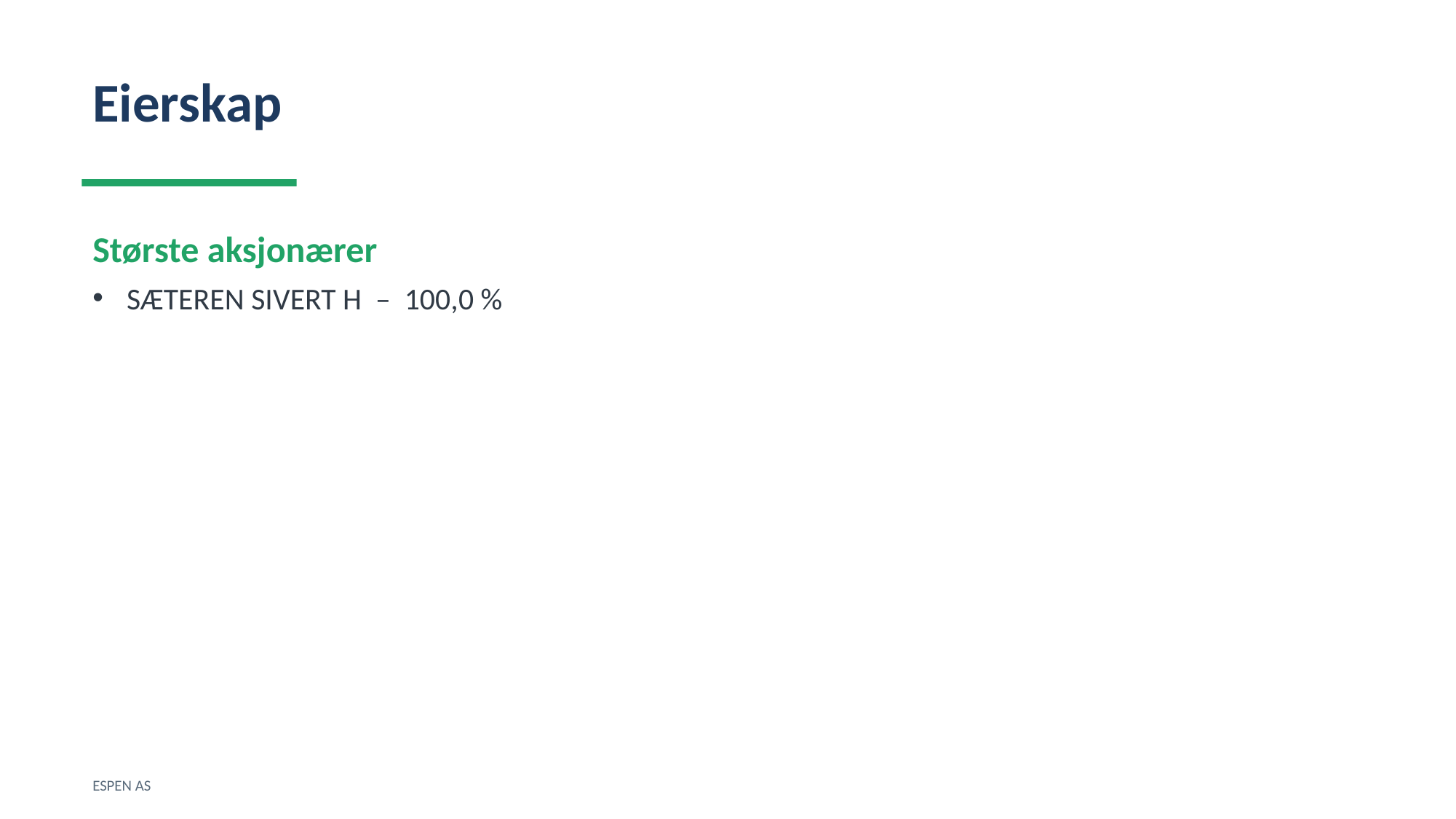

Eierskap

Største aksjonærer
SÆTEREN SIVERT H  –  100,0 %
ESPEN AS